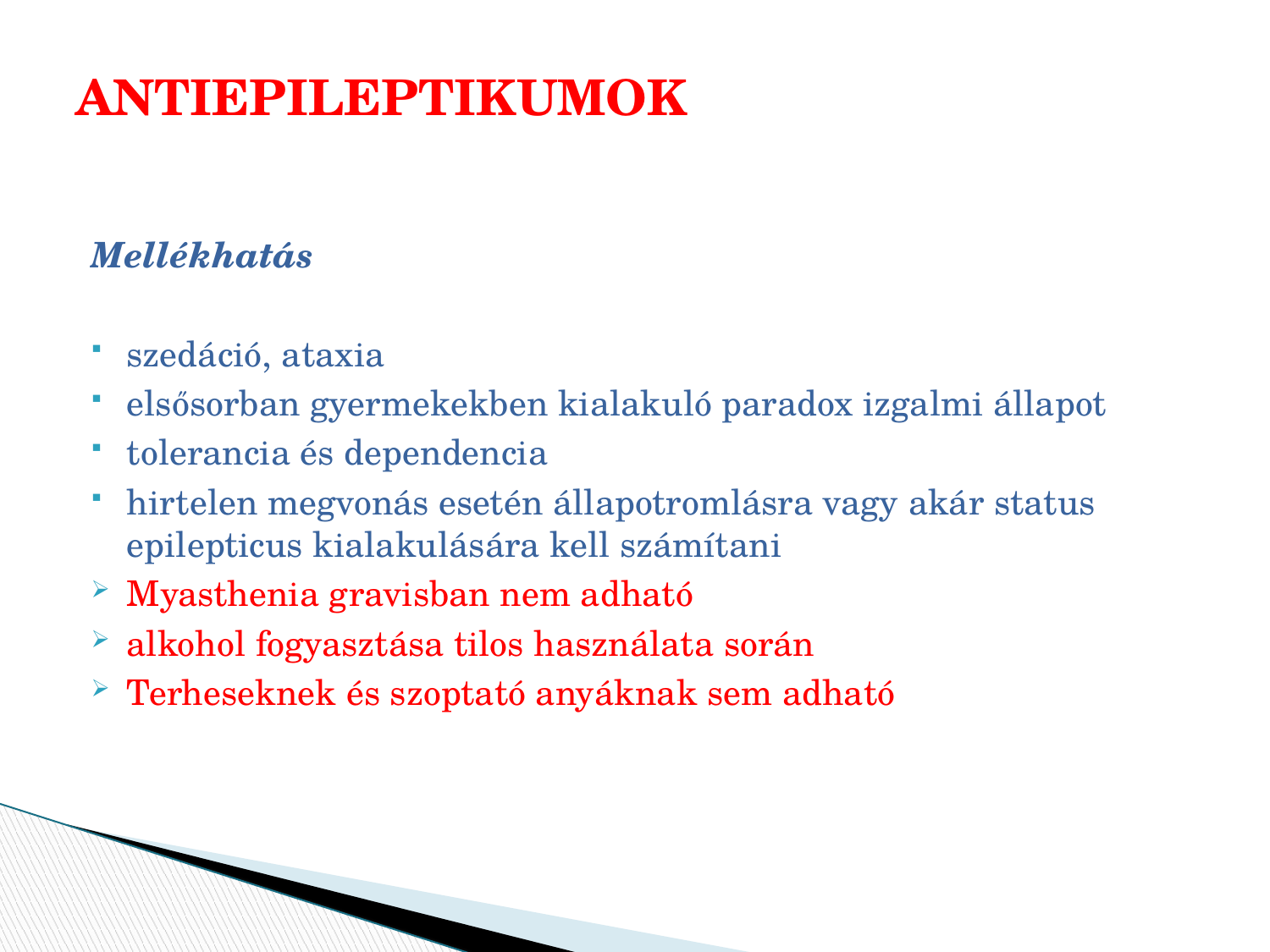

# ANTIEPILEPTIKUMOK
Mellékhatás

szedáció, ataxia
elsősorban gyermekekben kialakuló paradox izgalmi állapot
tolerancia és dependencia
hirtelen megvonás esetén állapotromlásra vagy akár status epilepticus kialakulására kell számítani
Myasthenia gravisban nem adható
alkohol fogyasztása tilos használata során
Terheseknek és szoptató anyáknak sem adható